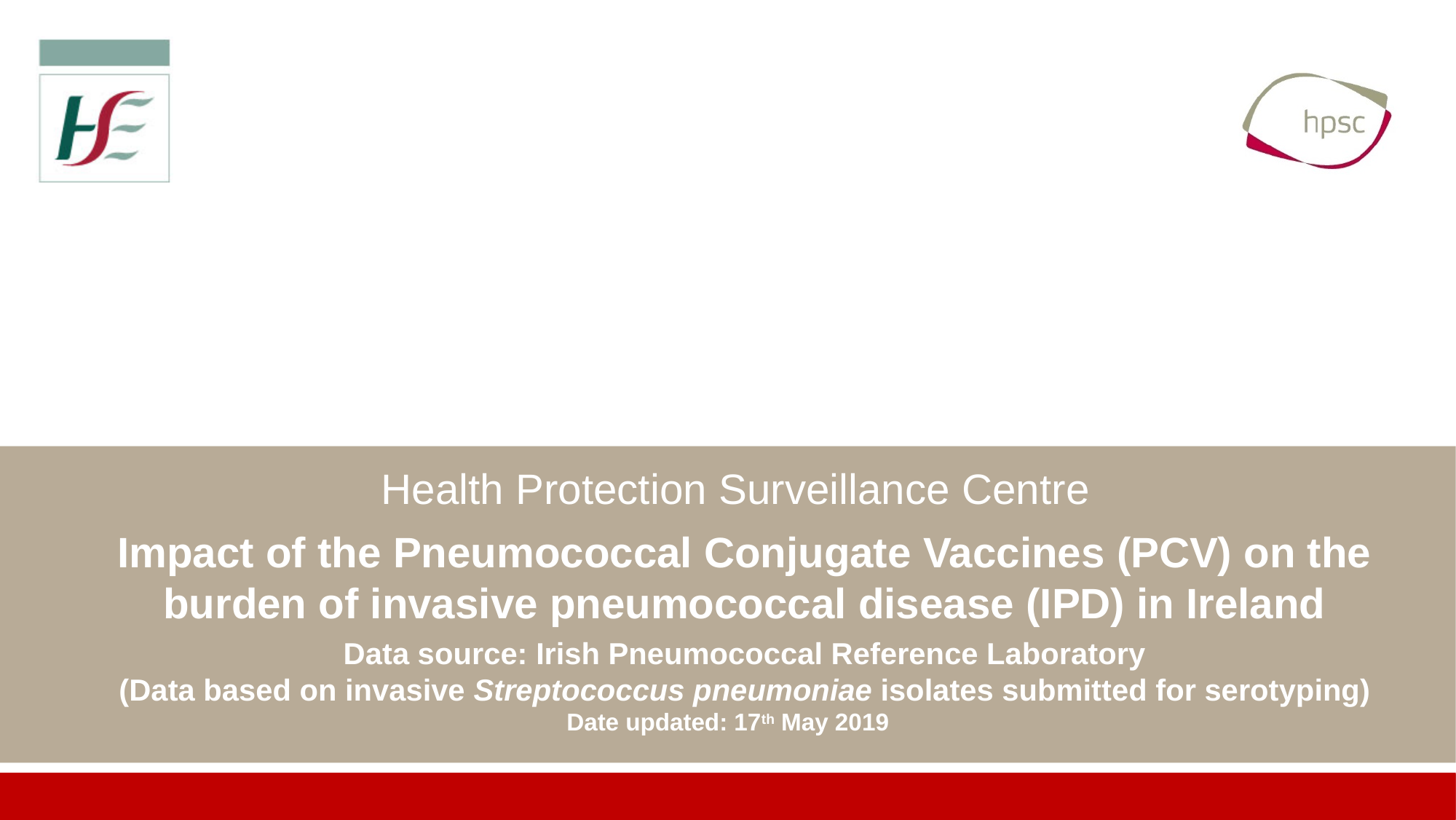

Health Protection Surveillance Centre
Impact of the Pneumococcal Conjugate Vaccines (PCV) on the burden of invasive pneumococcal disease (IPD) in Ireland
     Data source: Irish Pneumococcal Reference Laboratory
     (Data based on invasive Streptococcus pneumoniae isolates submitted for serotyping)
Date updated: 17th May 2019